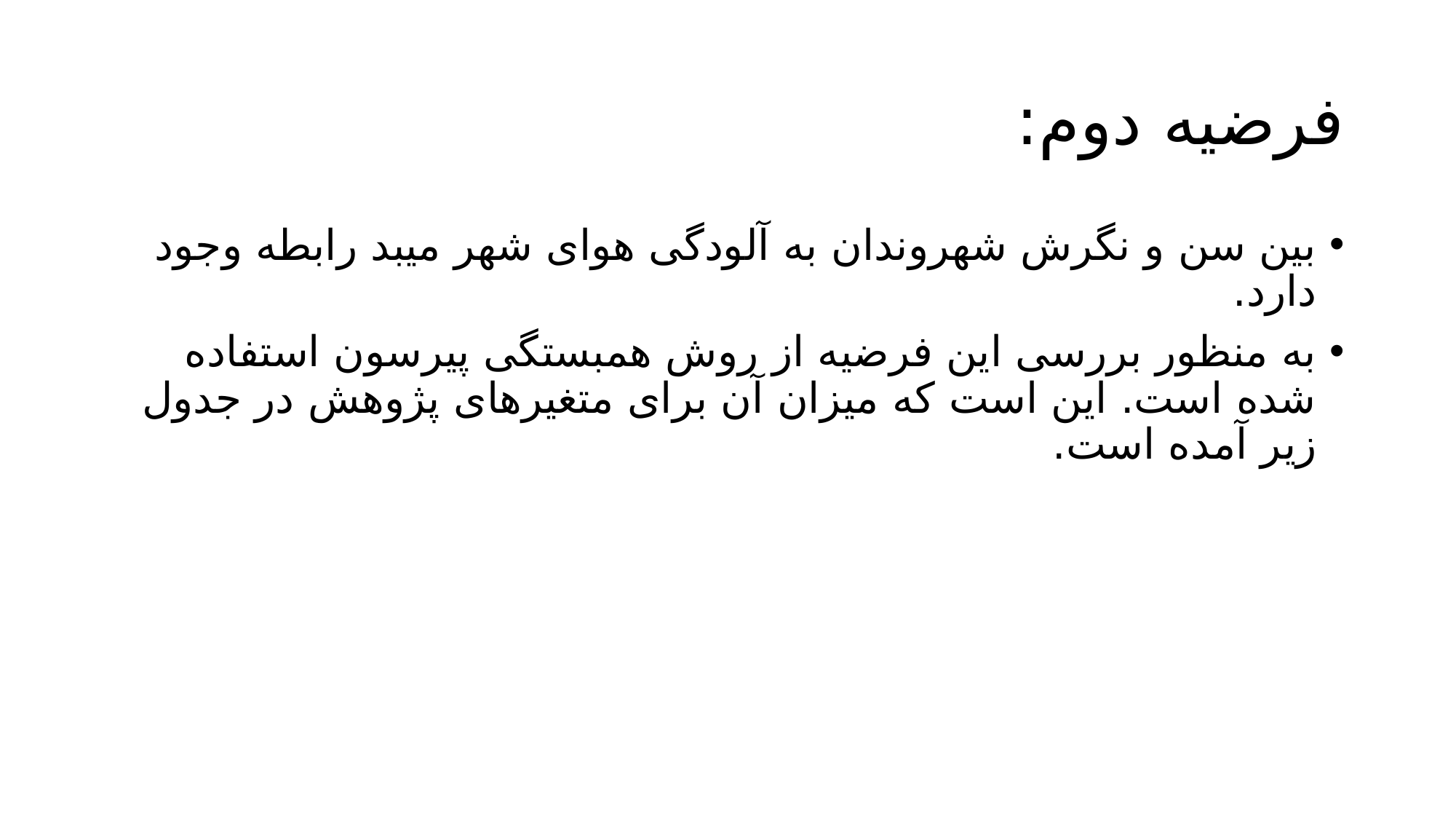

# فرضیه دوم:
بین سن و نگرش شهروندان به آلودگی هوای شهر میبد رابطه وجود دارد.
به منظور بررسی این فرضیه از روش همبستگی پیرسون استفاده شده است. این است که میزان آن برای متغیرهای پژوهش در جدول زیر آمده است.